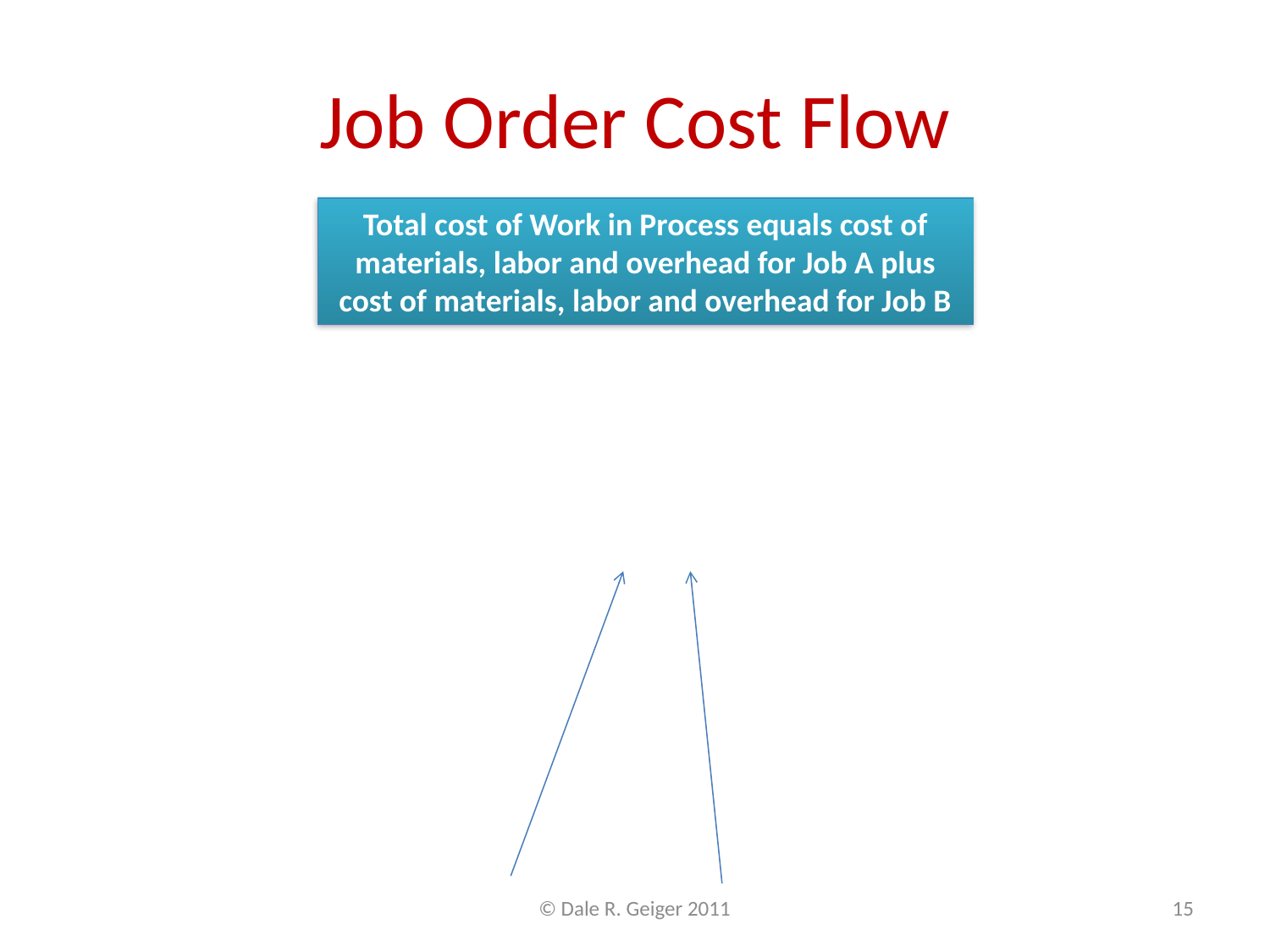

# Job Order Cost Flow
Total cost of Work in Process equals cost of materials, labor and overhead for Job A plus cost of materials, labor and overhead for Job B
Finished Goods

Raw Materials

Materials
Purchased
Goods Mfd

DMU 4000
Work in Process =
 13,000
Goods Sold
Job A

Job B

DL  2000
OH 1600

DM 1500
       5100
DL  3000
OH 2400

DM 2500
       7900

© Dale R. Geiger 2011
15